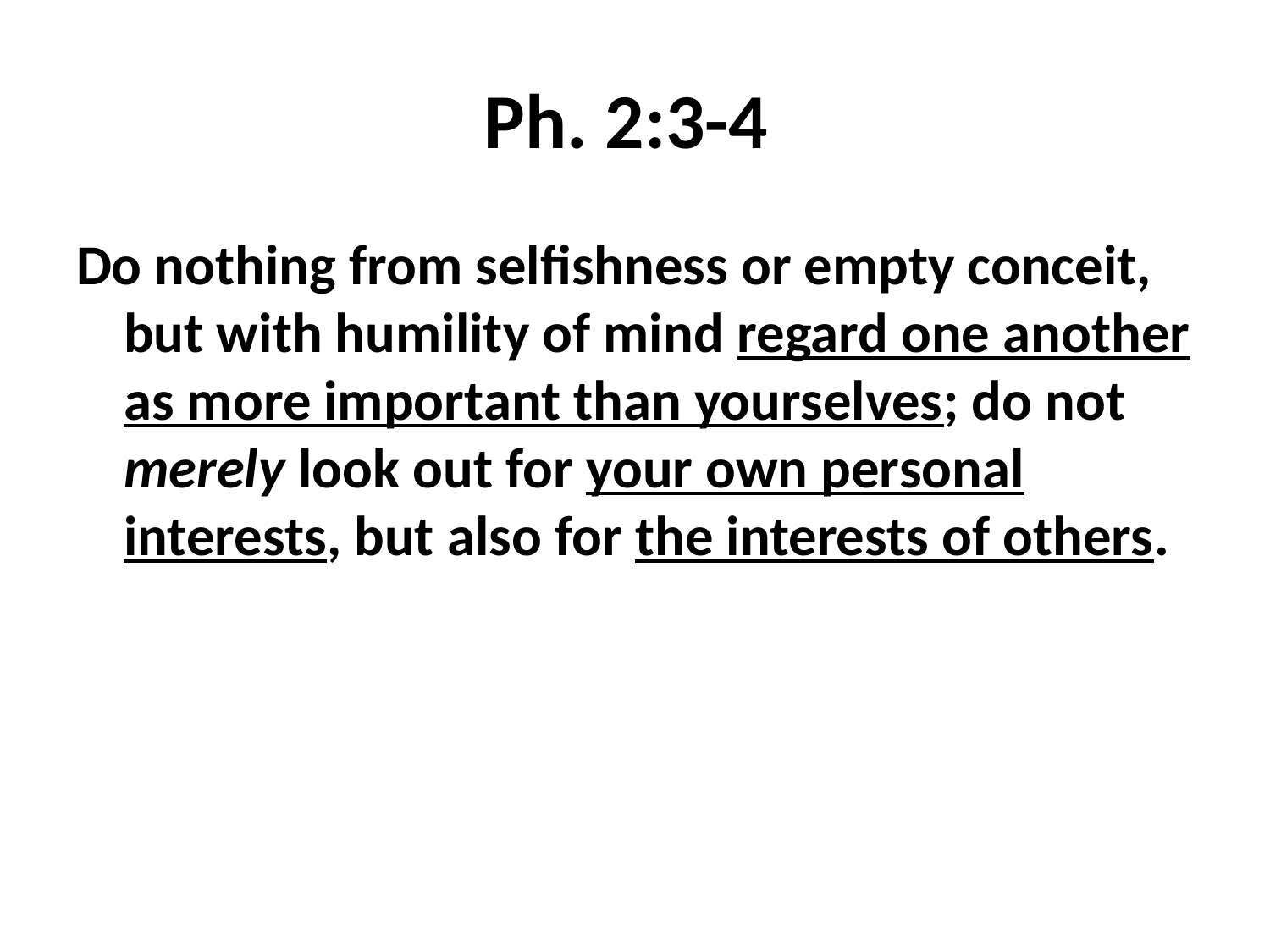

# Ph. 2:3-4
Do nothing from selfishness or empty conceit, but with humility of mind regard one another as more important than yourselves; do not merely look out for your own personal interests, but also for the interests of others.